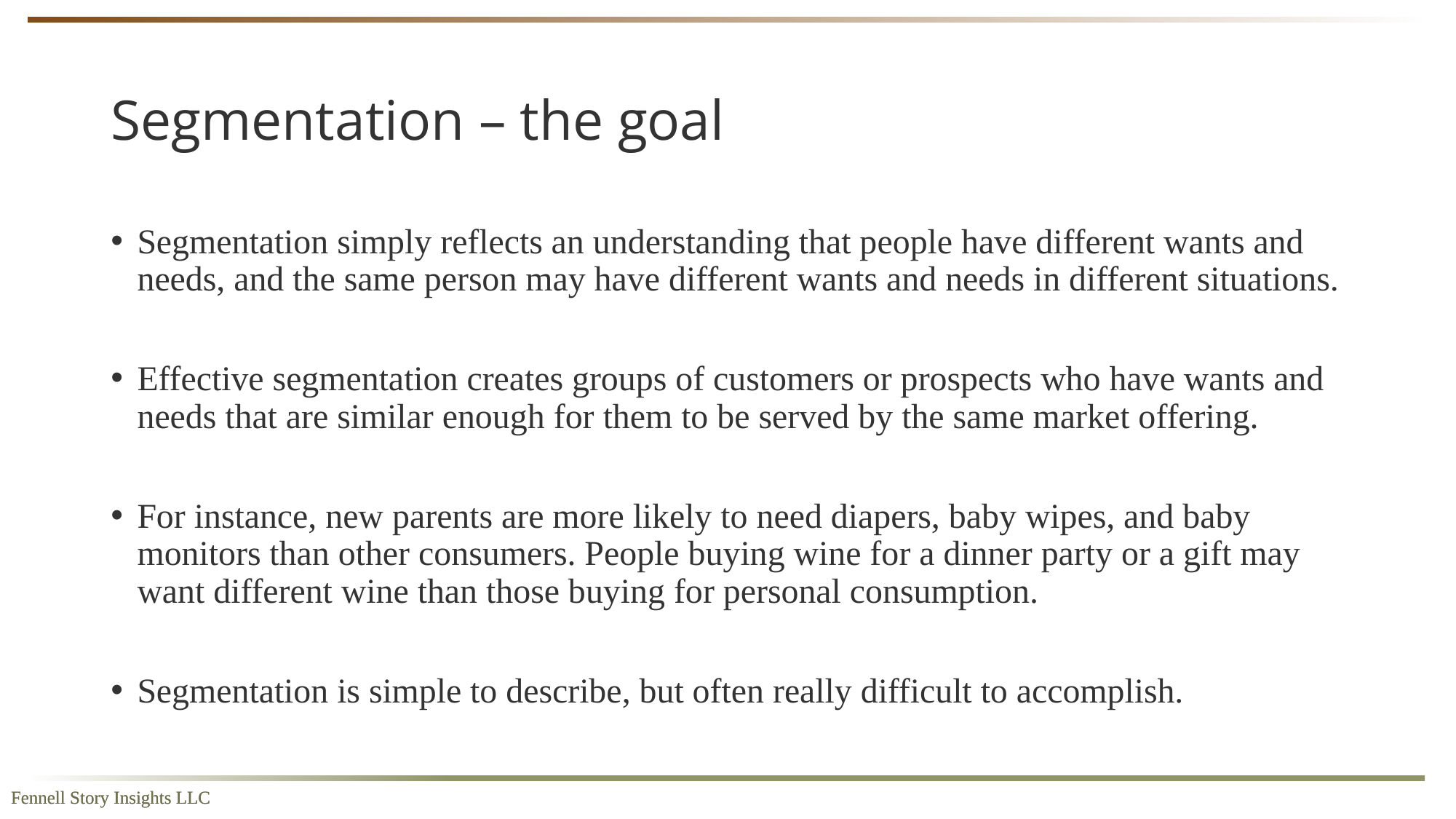

# Segmentation – the goal
Segmentation simply reflects an understanding that people have different wants and needs, and the same person may have different wants and needs in different situations.

Effective segmentation creates groups of customers or prospects who have wants and needs that are similar enough for them to be served by the same market offering.

For instance, new parents are more likely to need diapers, baby wipes, and baby monitors than other consumers. People buying wine for a dinner party or a gift may want different wine than those buying for personal consumption.

Segmentation is simple to describe, but often really difficult to accomplish.
Fennell Story Insights LLC